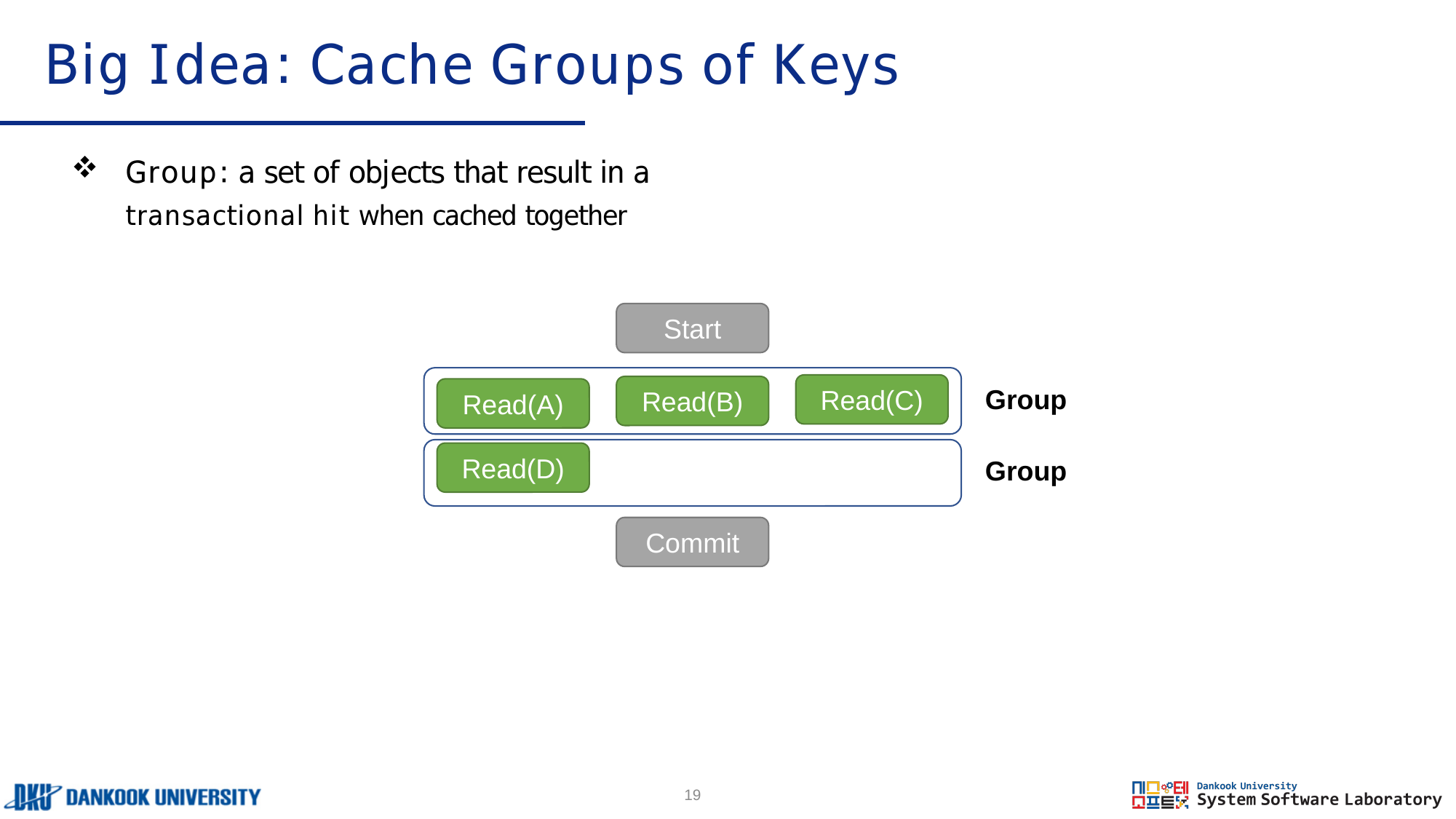

# Big Idea: Cache Groups of Keys
Group: a set of objects that result in a
transactional hit when cached together

Start

Read(C)
Read(B)
Group
Read(A)

Read(D)
Group
Commit
19